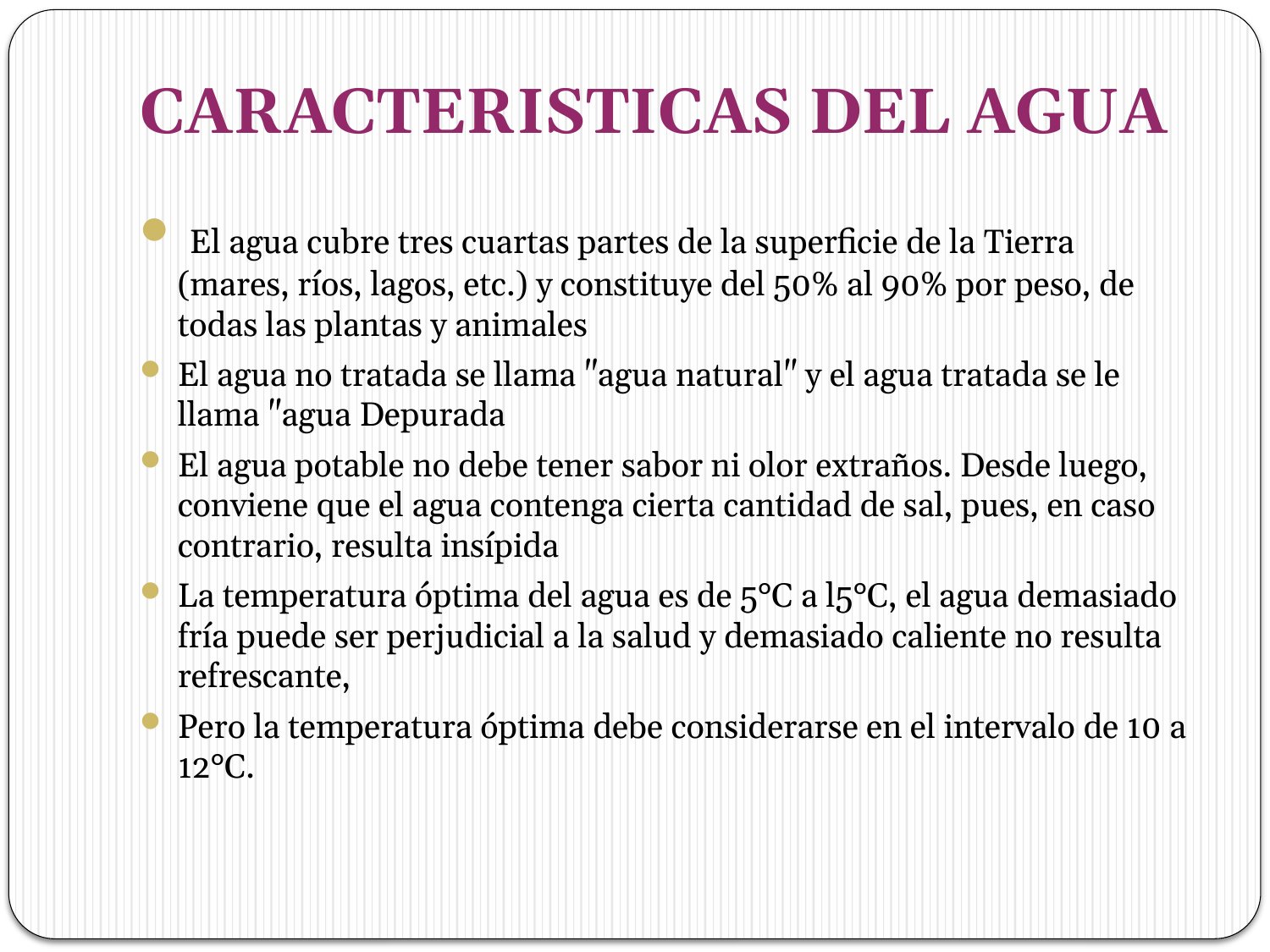

# CARACTERISTICAS DEL AGUA
 El agua cubre tres cuartas partes de la superficie de la Tierra (mares, ríos, lagos, etc.) y constituye del 50% al 90% por peso, de todas las plantas y animales
El agua no tratada se llama "agua natural" y el agua tratada se le llama "agua Depurada
El agua potable no debe tener sabor ni olor extraños. Desde luego, conviene que el agua contenga cierta cantidad de sal, pues, en caso contrario, resulta insípida
La temperatura óptima del agua es de 5°C a l5°C, el agua demasiado fría puede ser perjudicial a la salud y demasiado caliente no resulta refrescante,
Pero la temperatura óptima debe considerarse en el intervalo de 10 a 12°C.